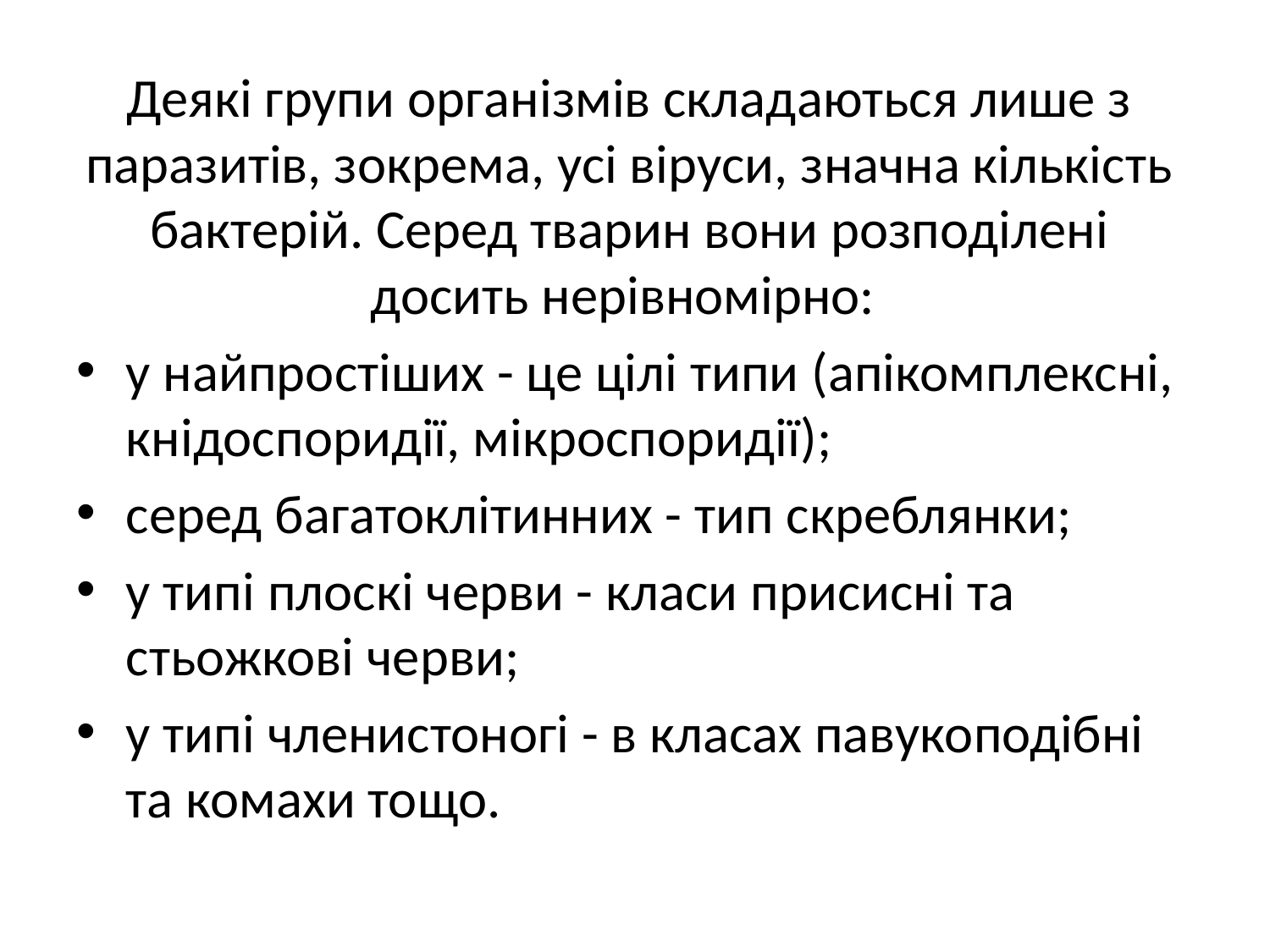

Деякі групи організмів складаються лише з паразитів, зокре­ма, усі віруси, значна кількість бактерій. Серед тварин вони розпо­ділені досить нерівномірно:
у найпростіших - це цілі типи (апікомплексні, кнідоспоридії, мікроспоридії);
серед багатоклітинних - тип скреблянки;
у типі плоскі черви - класи присисні та стьожкові че­рви;
у типі членистоногі - в класах павукоподібні та комахи тощо.